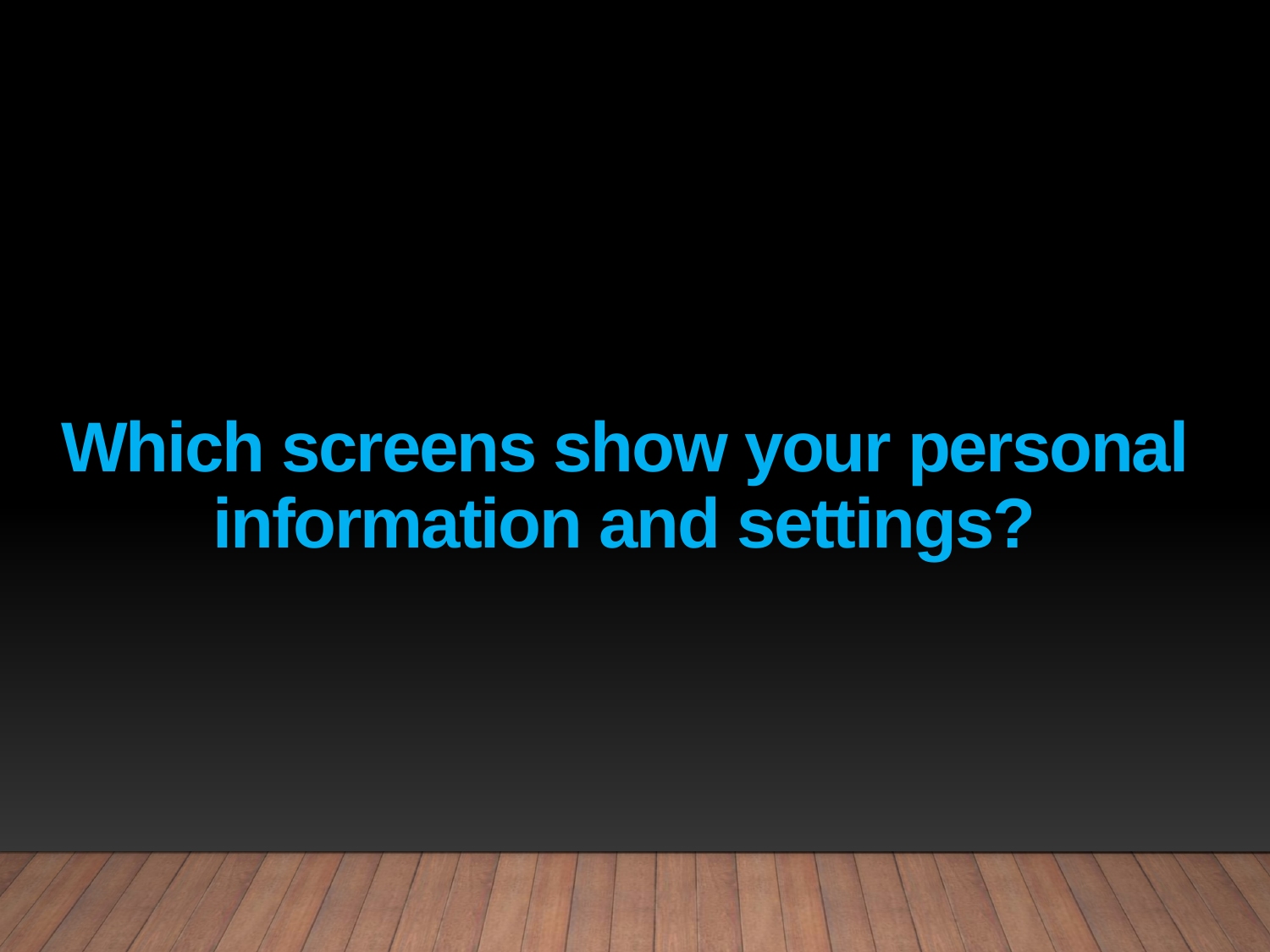

Which screens show your personal information and settings?